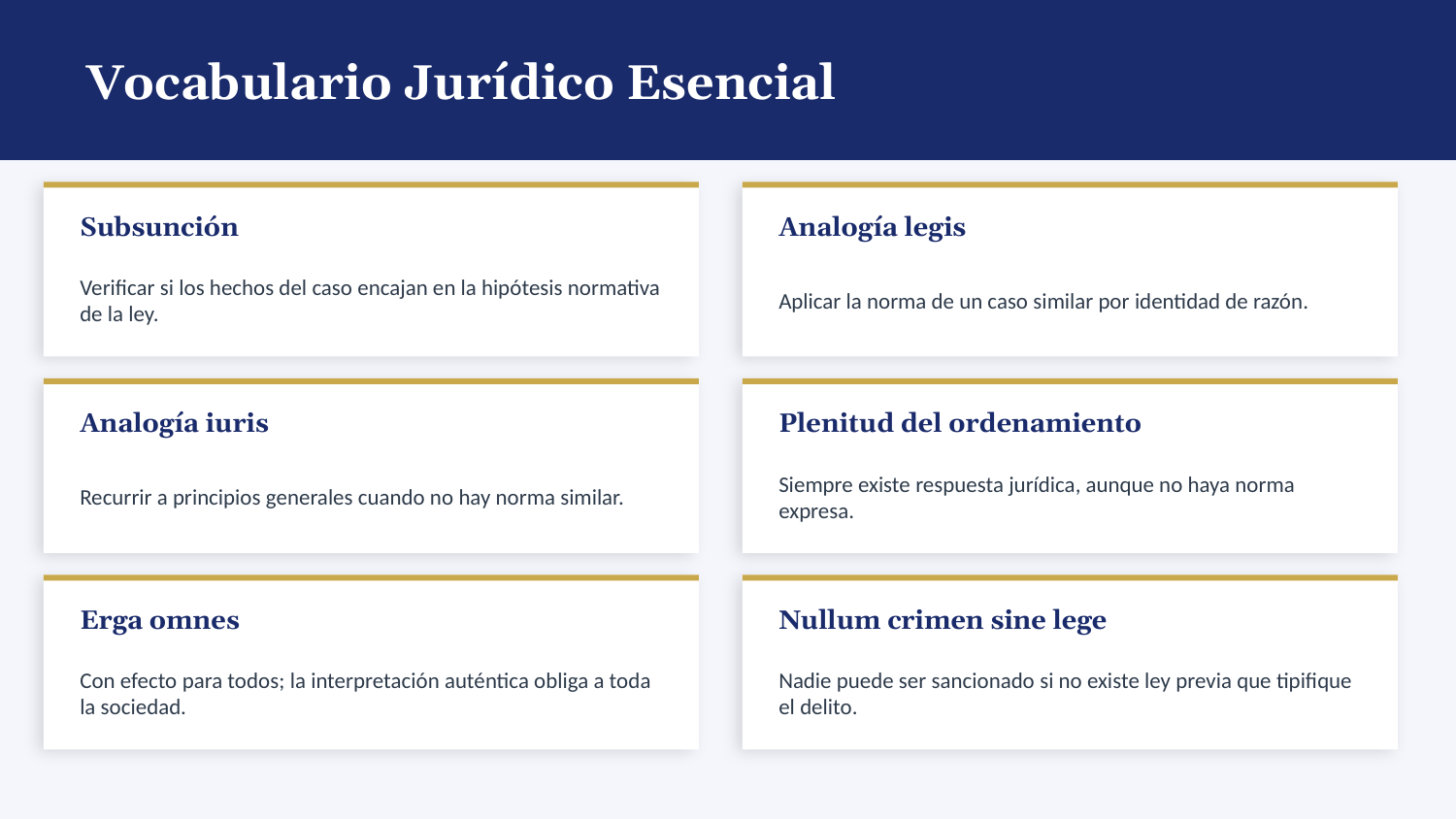

Vocabulario Jurídico Esencial

Subsunción
Analogía legis
Verificar si los hechos del caso encajan en la hipótesis normativa de la ley.
Aplicar la norma de un caso similar por identidad de razón.

Analogía iuris
Plenitud del ordenamiento
Recurrir a principios generales cuando no hay norma similar.
Siempre existe respuesta jurídica, aunque no haya norma expresa.

Erga omnes
Nullum crimen sine lege
Con efecto para todos; la interpretación auténtica obliga a toda la sociedad.
Nadie puede ser sancionado si no existe ley previa que tipifique el delito.